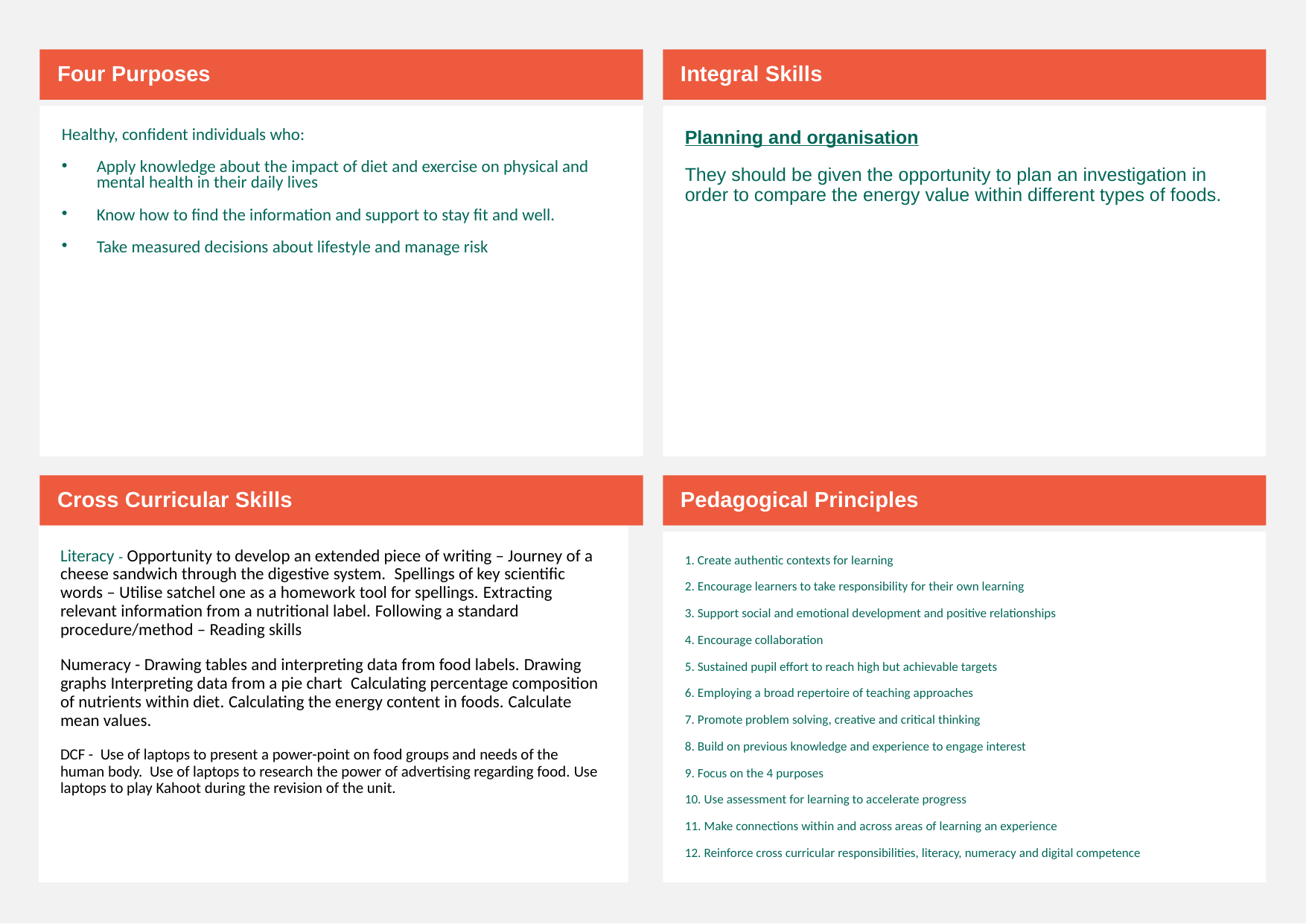

Four Purposes
Integral Skills
Healthy, confident individuals who:
Apply knowledge about the impact of diet and exercise on physical and mental health in their daily lives
Know how to find the information and support to stay fit and well.
Take measured decisions about lifestyle and manage risk

Planning and organisation
They should be given the opportunity to plan an investigation in order to compare the energy value within different types of foods.

Cross Curricular Skills
Pedagogical Principles
Literacy - Opportunity to develop an extended piece of writing – Journey of a cheese sandwich through the digestive system.  Spellings of key scientific words – Utilise satchel one as a homework tool for spellings. Extracting relevant information from a nutritional label. Following a standard procedure/method – Reading skills
Numeracy - Drawing tables and interpreting data from food labels. Drawing graphs Interpreting data from a pie chart  Calculating percentage composition of nutrients within diet. Calculating the energy content in foods. Calculate mean values.
DCF -  Use of laptops to present a power-point on food groups and needs of the human body.  Use of laptops to research the power of advertising regarding food. Use laptops to play Kahoot during the revision of the unit.

1. Create authentic contexts for learning
2. Encourage learners to take responsibility for their own learning
3. Support social and emotional development and positive relationships
4. Encourage collaboration
5. Sustained pupil effort to reach high but achievable targets
6. Employing a broad repertoire of teaching approaches
7. Promote problem solving, creative and critical thinking
8. Build on previous knowledge and experience to engage interest
9. Focus on the 4 purposes
10. Use assessment for learning to accelerate progress
11. Make connections within and across areas of learning an experience
12. Reinforce cross curricular responsibilities, literacy, numeracy and digital competence